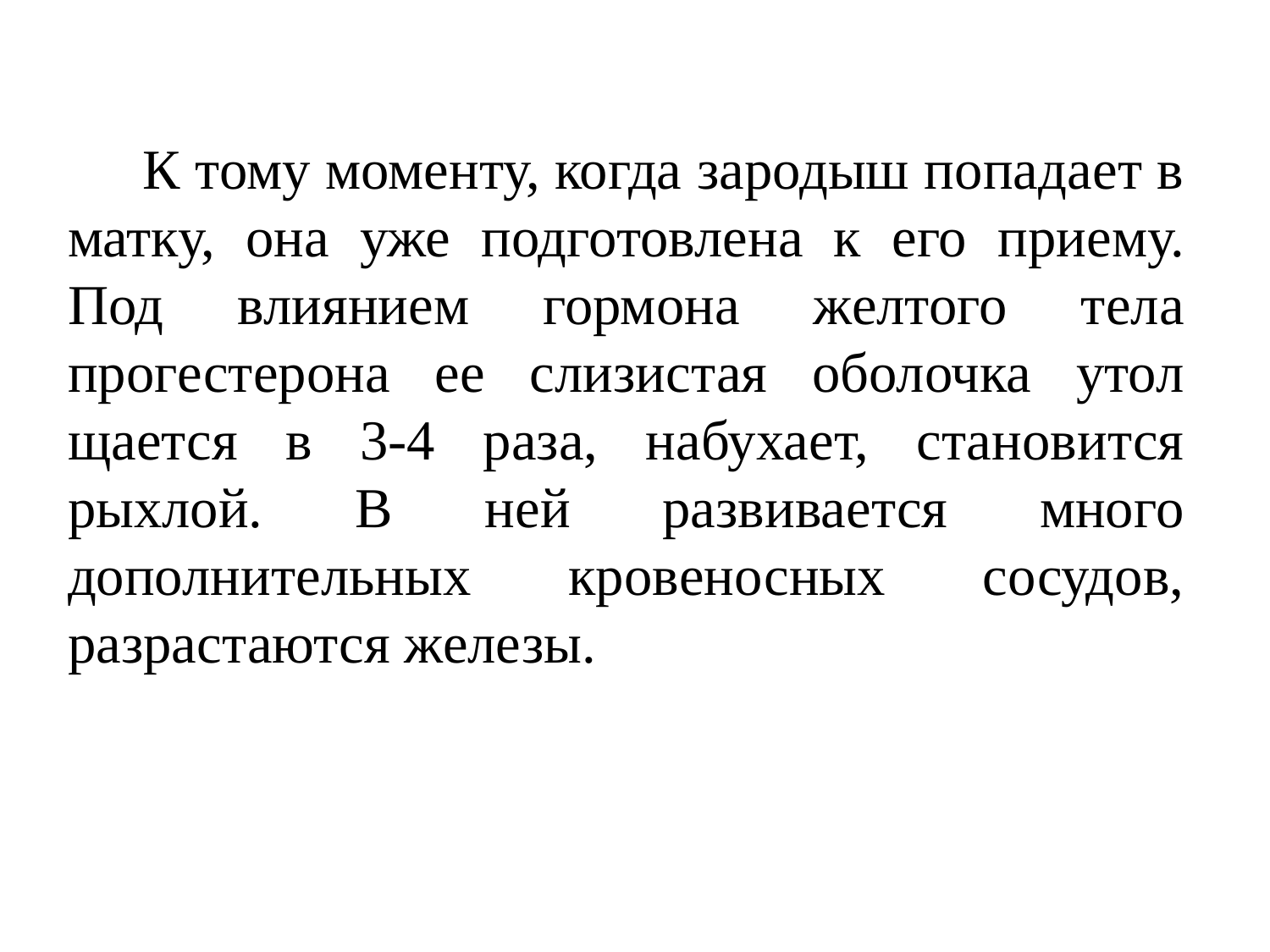

К тому моменту, когда зародыш попадает в матку, она уже подготовлена к его приему. Под влиянием гормона желтого тела прогестерона ее слизистая оболочка утол­щается в 3-4 раза, набухает, становится рыхлой. В ней развивается много дополнительных кровеносных сосудов, разрастаются железы.